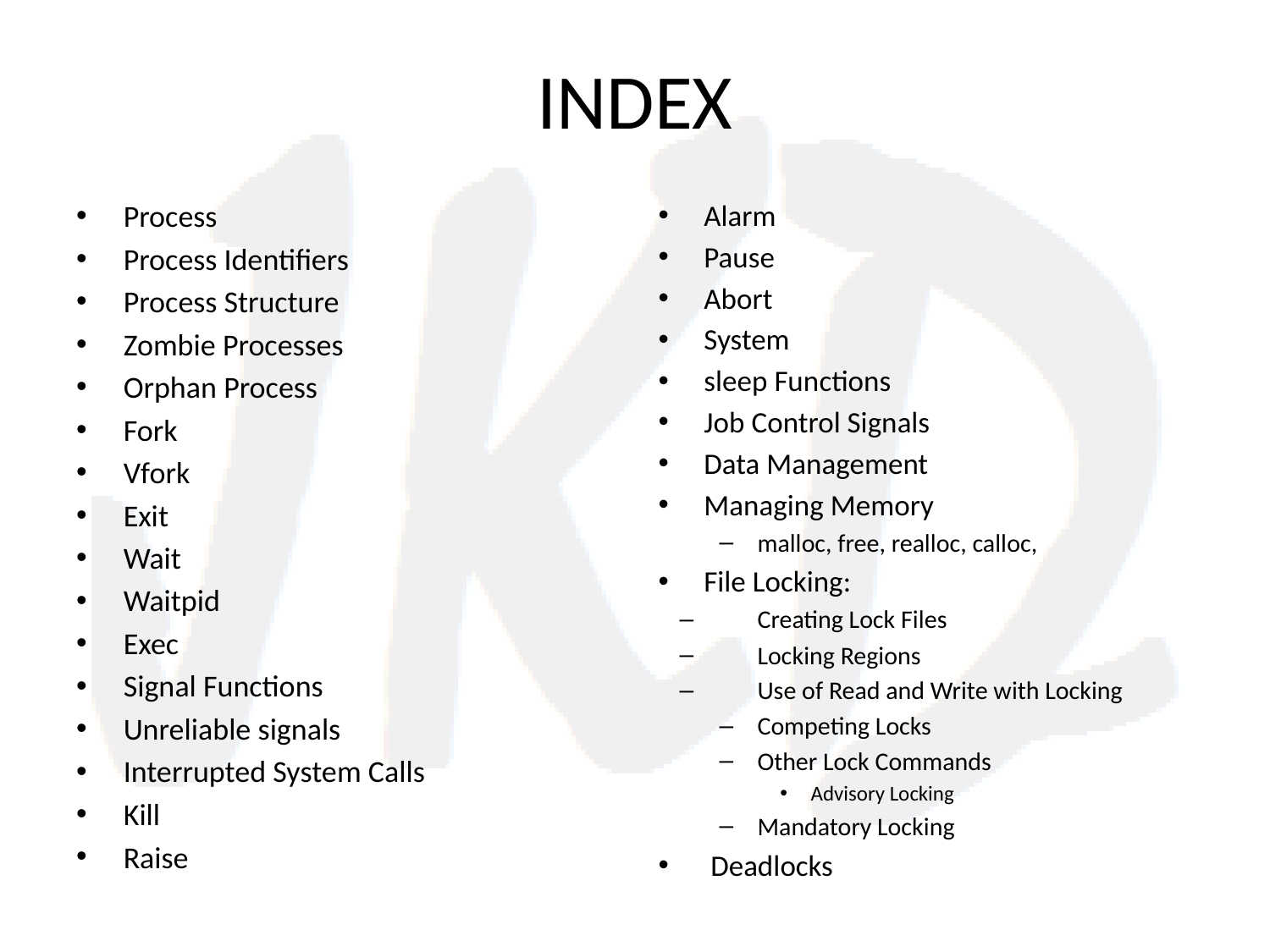

# INDEX
Process
Process Identifiers
Process Structure
Zombie Processes
Orphan Process
Fork
Vfork
Exit
Wait
Waitpid
Exec
Signal Functions
Unreliable signals
Interrupted System Calls
Kill
Raise

Alarm
Pause
Abort
System
sleep Functions
Job Control Signals
Data Management
Managing Memory
malloc, free, realloc, calloc,
File Locking:
Creating Lock Files
Locking Regions
Use of Read and Write with Locking
Competing Locks
Other Lock Commands
Advisory Locking
Mandatory Locking
 Deadlocks